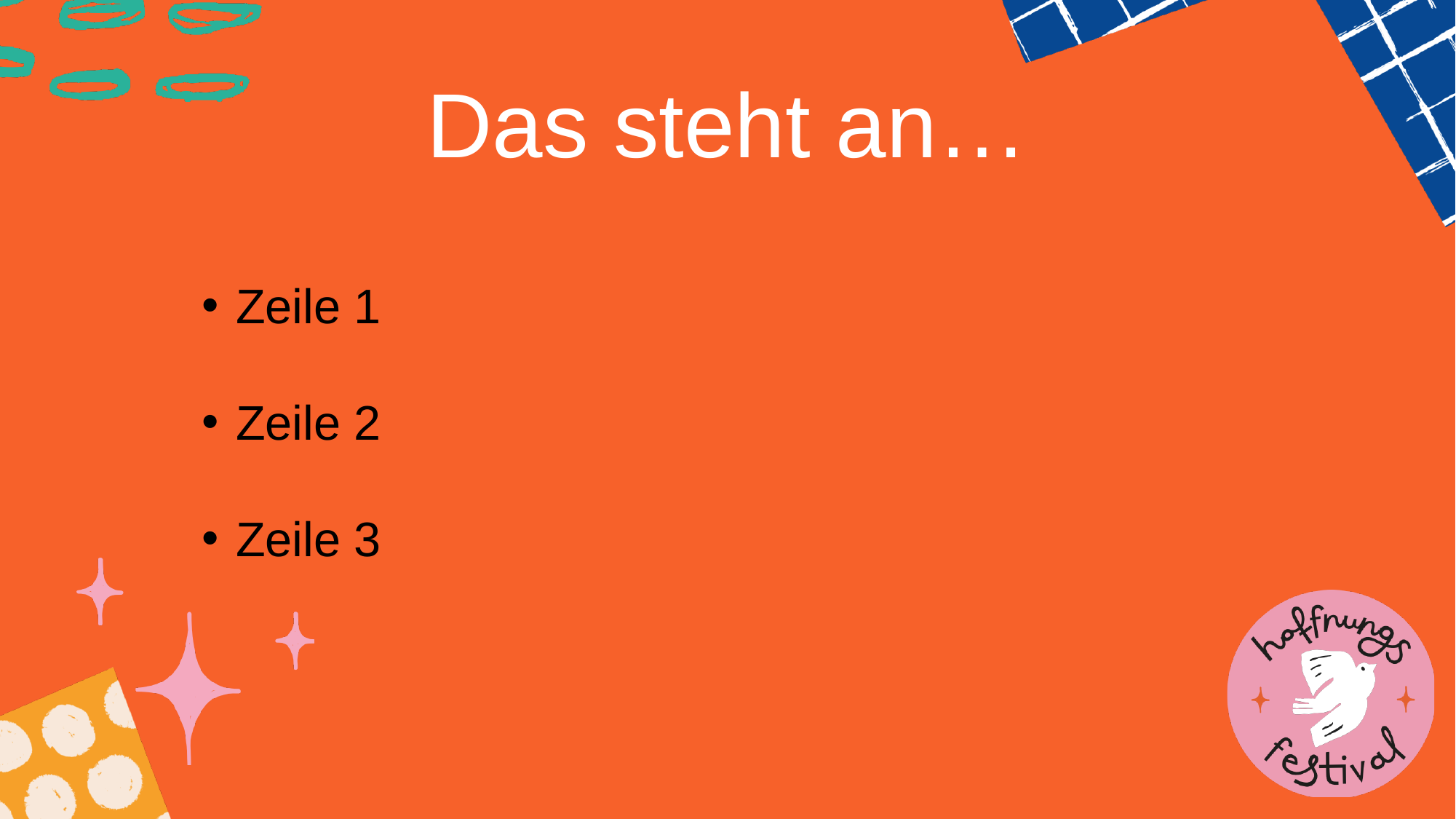

# Das steht an…
Zeile 1
Zeile 2
Zeile 3